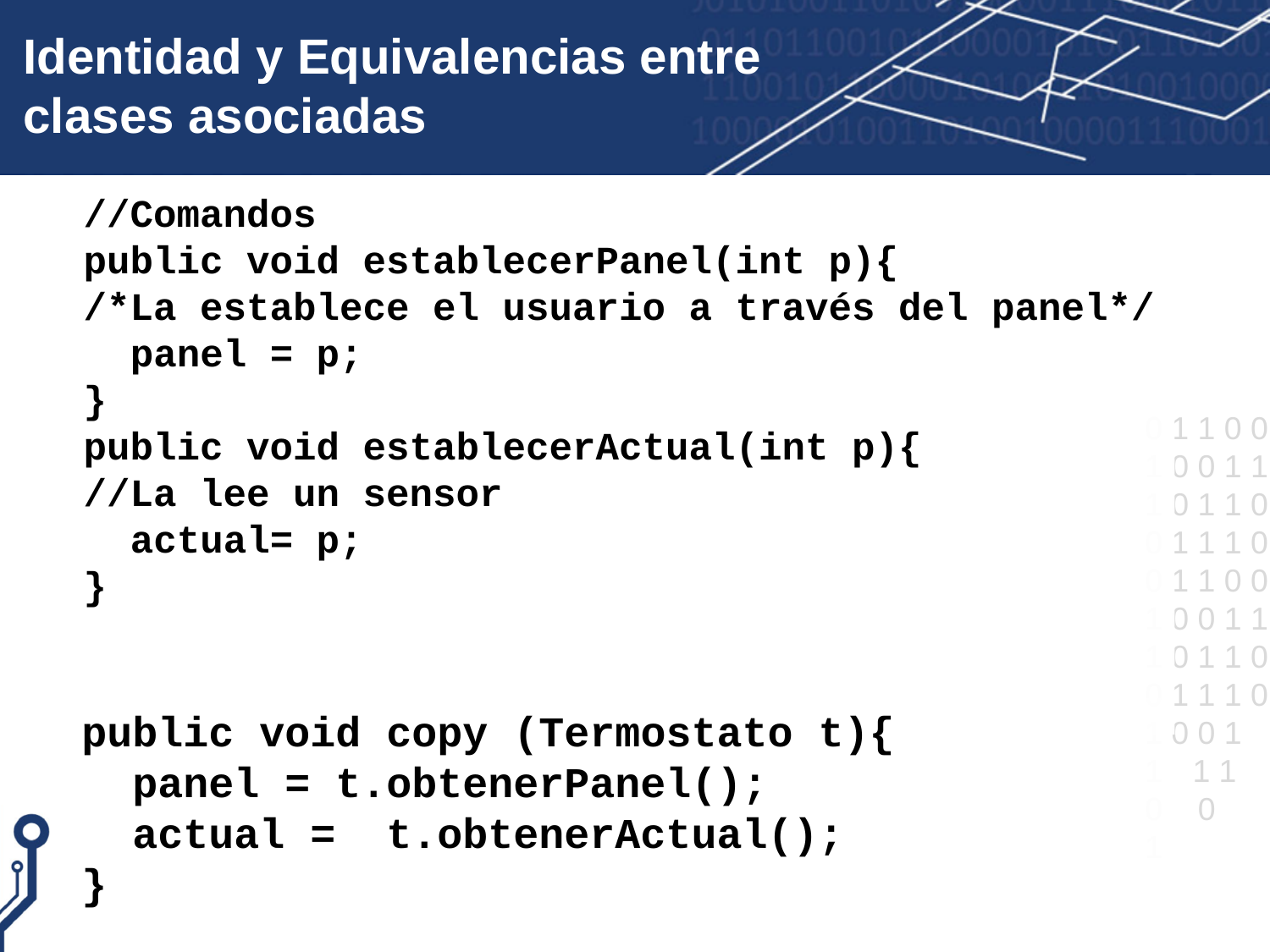

# Identidad y Equivalencias entre clases asociadas
//Comandos
public void establecerPanel(int p){
/*La establece el usuario a través del panel*/
  panel = p;
}
public void establecerActual(int p){
//La lee un sensor
  actual= p;
}
public void copy (Termostato t){
  panel = t.obtenerPanel();
  actual =  t.obtenerActual();
}